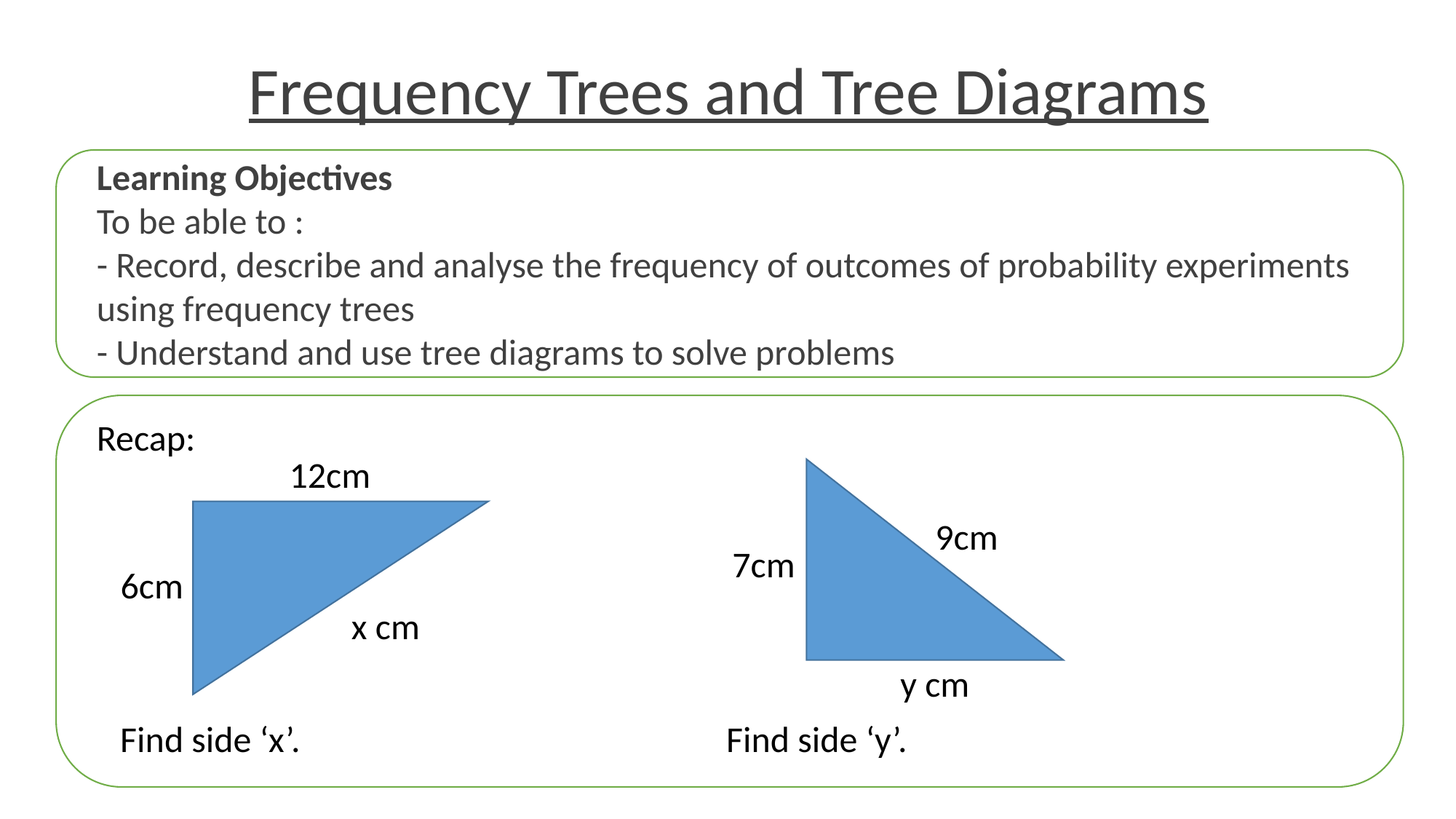

# Frequency Trees and Tree Diagrams
Learning Objectives
To be able to :
- Record, describe and analyse the frequency of outcomes of probability experiments using frequency trees
- Understand and use tree diagrams to solve problems

Recap:
12cm

9cm
7cm
6cm
x cm
y cm
Find side ‘y’.
Find side ‘x’.